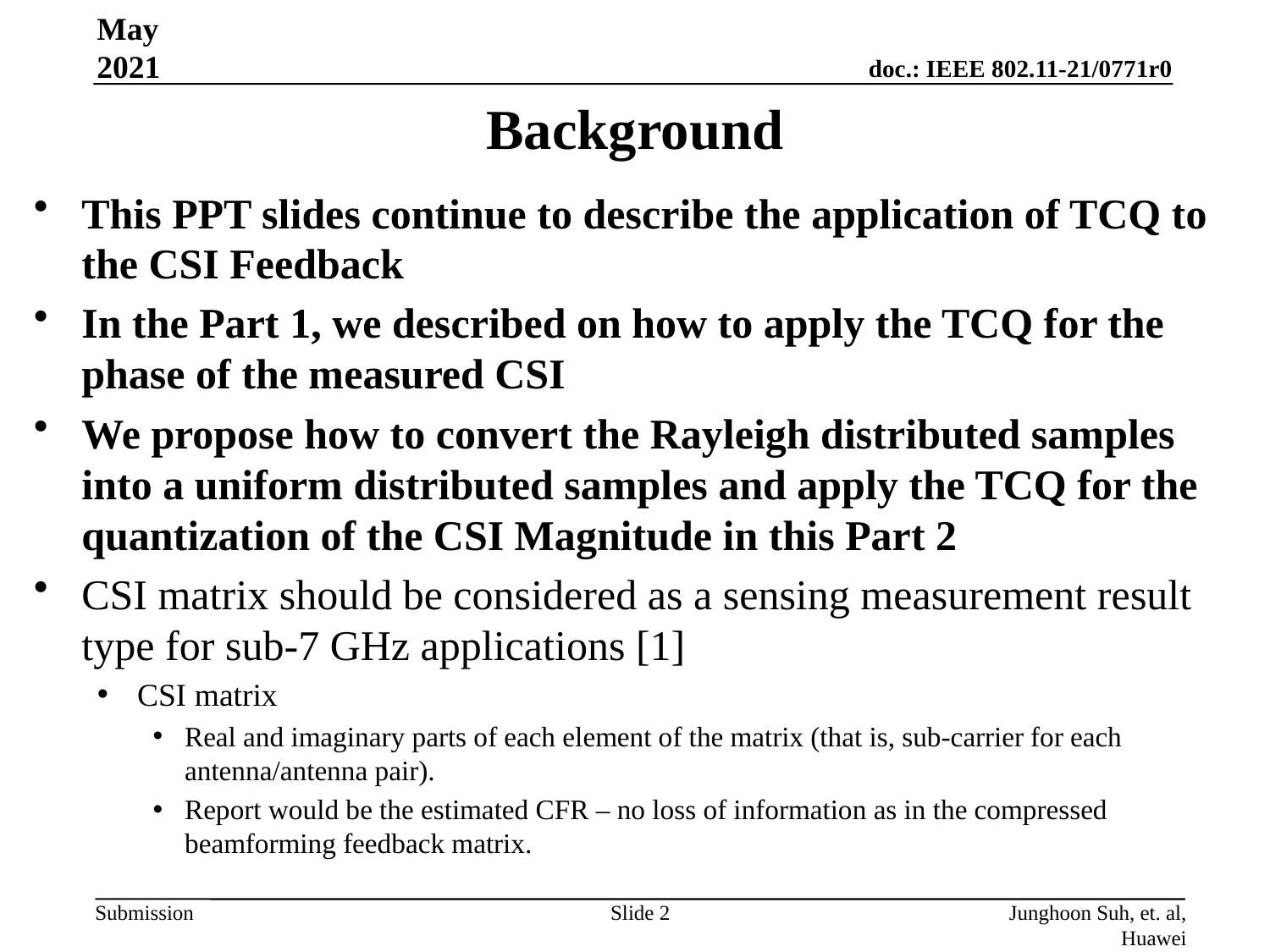

May 2021
# Background
This PPT slides continue to describe the application of TCQ to the CSI Feedback
In the Part 1, we described on how to apply the TCQ for the phase of the measured CSI
We propose how to convert the Rayleigh distributed samples into a uniform distributed samples and apply the TCQ for the quantization of the CSI Magnitude in this Part 2
CSI matrix should be considered as a sensing measurement result type for sub-7 GHz applications [1]
CSI matrix
Real and imaginary parts of each element of the matrix (that is, sub-carrier for each antenna/antenna pair).
Report would be the estimated CFR – no loss of information as in the compressed beamforming feedback matrix.

Slide 2
Junghoon Suh, et. al, Huawei